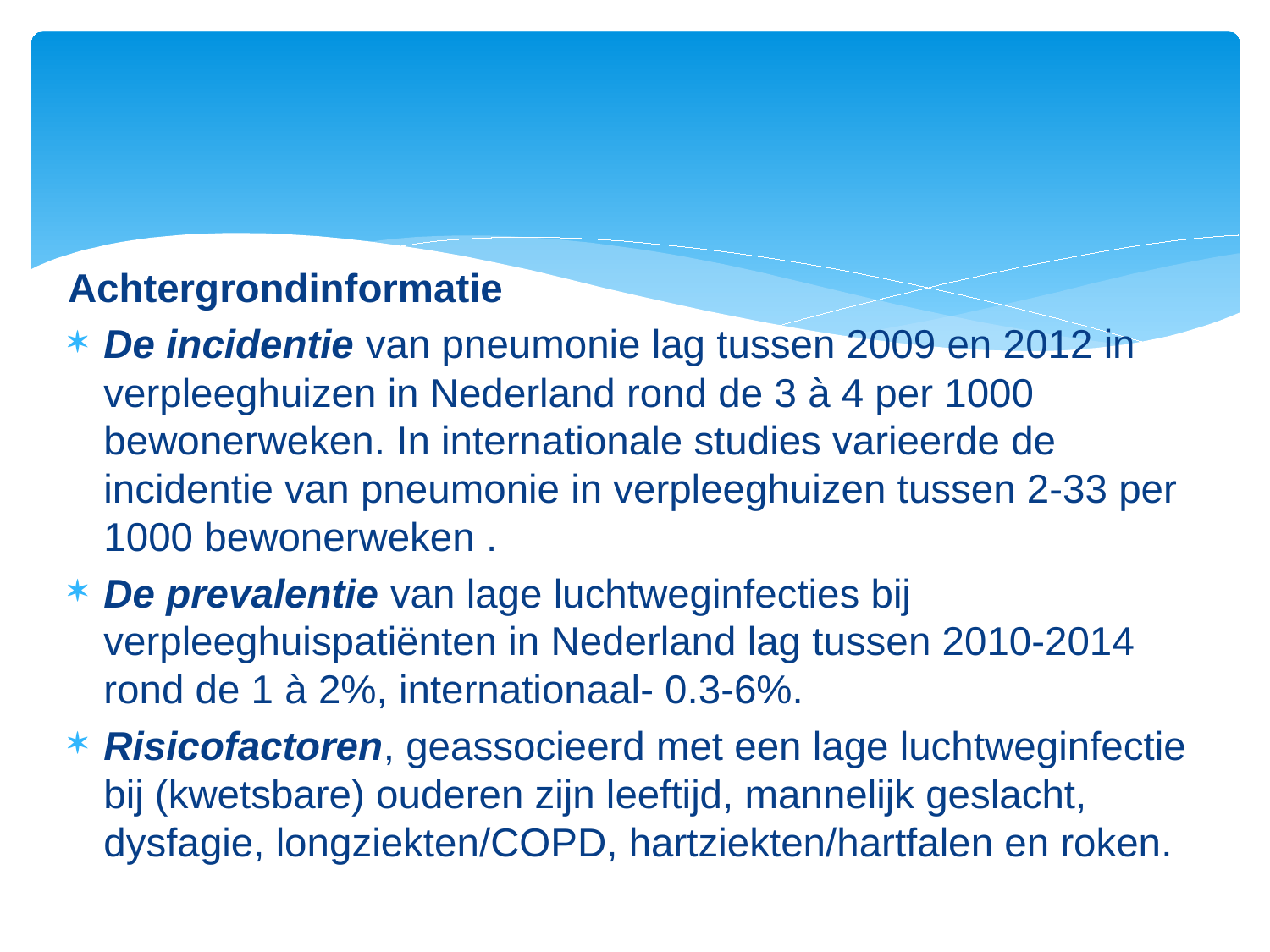

#
Achtergrondinformatie
De incidentie van pneumonie lag tussen 2009 en 2012 in verpleeghuizen in Nederland rond de 3 à 4 per 1000 bewonerweken. In internationale studies varieerde de incidentie van pneumonie in verpleeghuizen tussen 2-33 per 1000 bewonerweken .
De prevalentie van lage luchtweginfecties bij verpleeghuispatiënten in Nederland lag tussen 2010-2014 rond de 1 à 2%, internationaal- 0.3-6%.
Risicofactoren, geassocieerd met een lage luchtweginfectie bij (kwetsbare) ouderen zijn leeftijd, mannelijk geslacht, dysfagie, longziekten/COPD, hartziekten/hartfalen en roken.